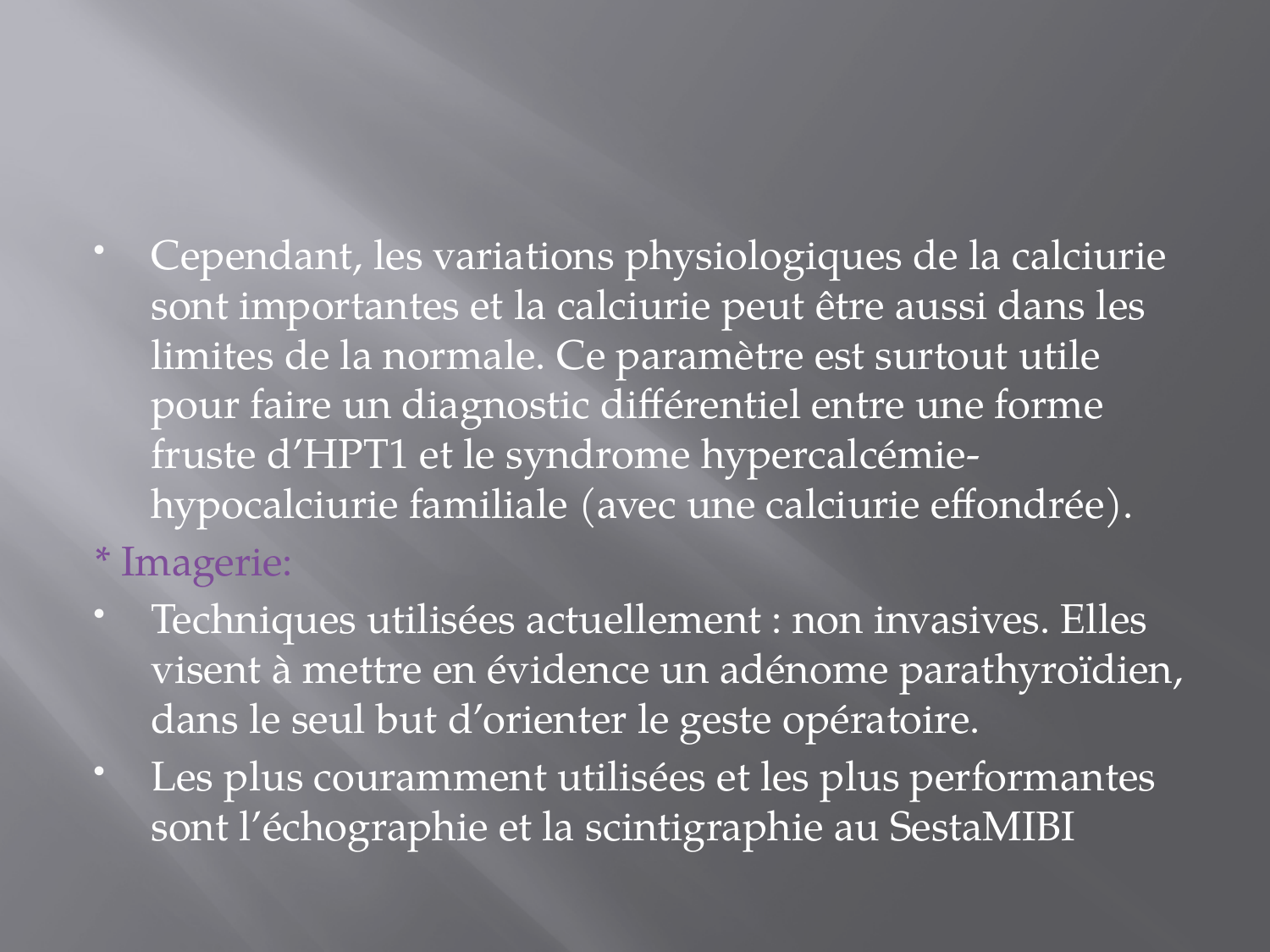

#
Cependant, les variations physiologiques de la calciurie sont importantes et la calciurie peut être aussi dans les limites de la normale. Ce paramètre est surtout utile pour faire un diagnostic différentiel entre une forme fruste d’HPT1 et le syndrome hypercalcémie-hypocalciurie familiale (avec une calciurie effondrée).
* Imagerie:
Techniques utilisées actuellement : non invasives. Elles visent à mettre en évidence un adénome parathyroïdien, dans le seul but d’orienter le geste opératoire.
Les plus couramment utilisées et les plus performantes sont l’échographie et la scintigraphie au SestaMIBI